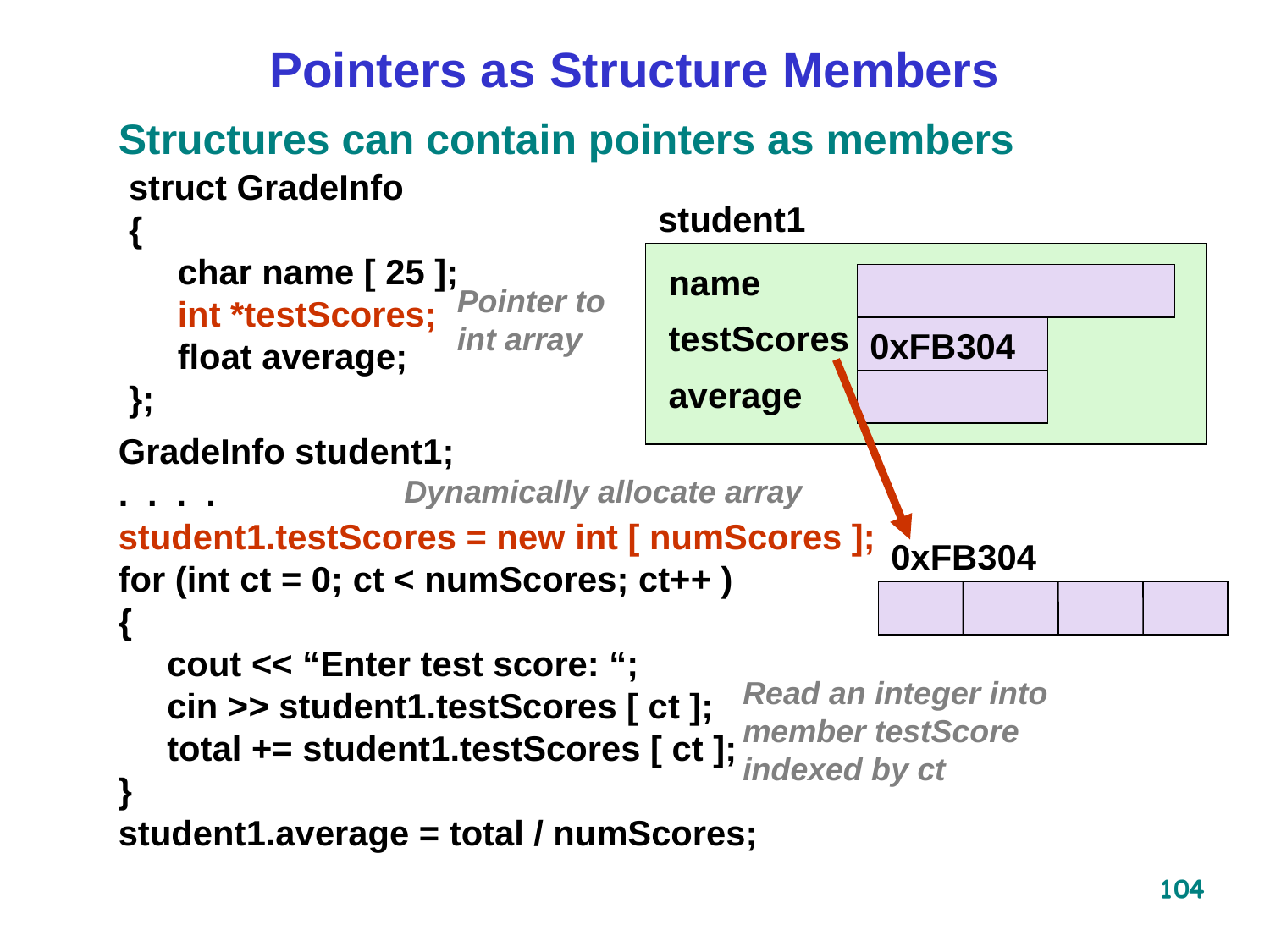

Pointers as Structure Members
Structures can contain pointers as members
struct GradeInfo
{
     char name [ 25 ];
     int *testScores;
     float average;
};
student1

name
testScores
average

Pointer to int array

0xFB304

GradeInfo student1;
.  .  .  .
student1.testScores = new int [ numScores ];
for (int ct = 0; ct < numScores; ct++ )
{
     cout << “Enter test score: “;
     cin >> student1.testScores [ ct ];
     total += student1.testScores [ ct ];
}
student1.average = total / numScores;
Dynamically allocate array
0xFB304

Read an integer into member testScore indexed by ct
104